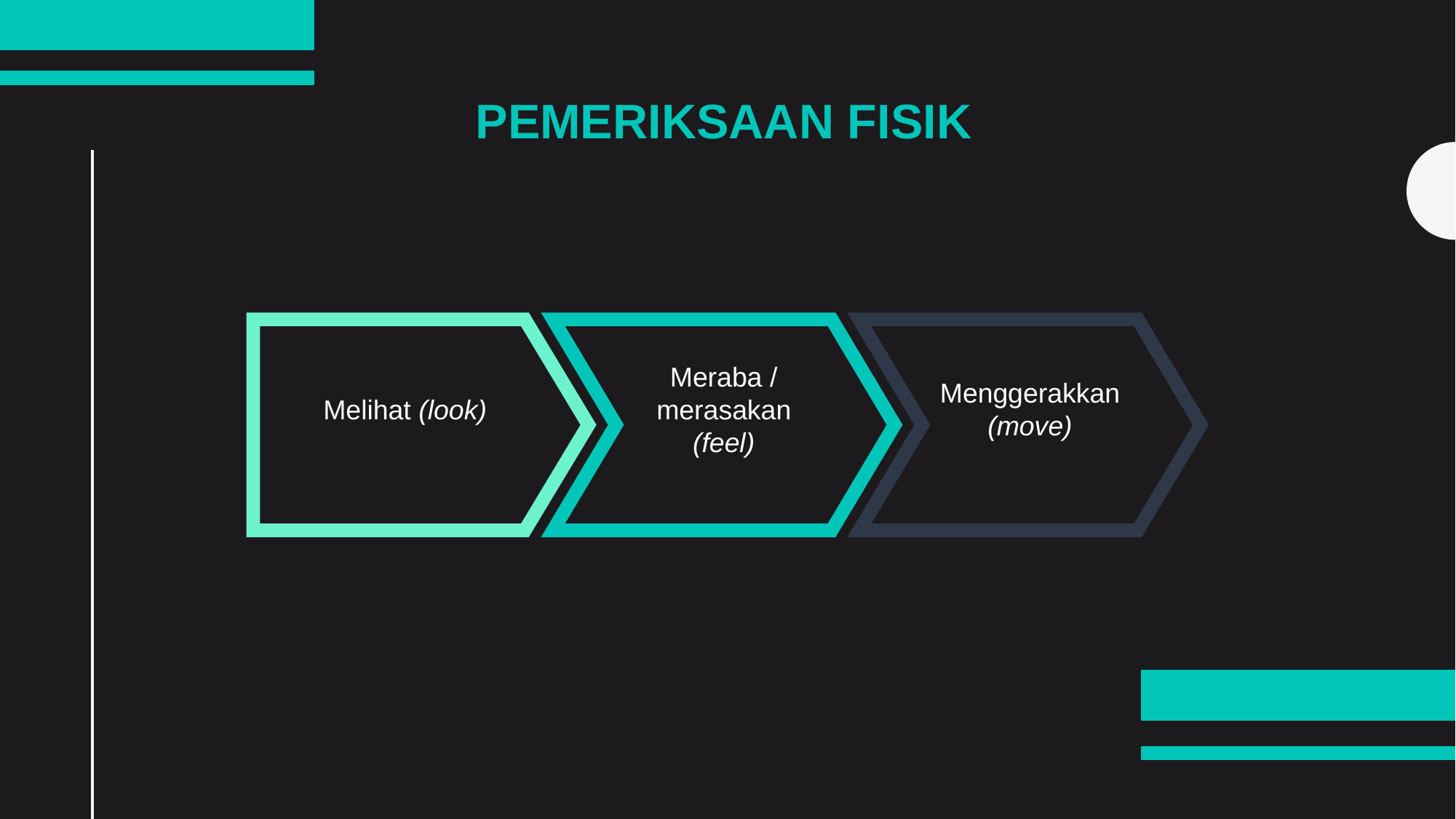

PEMERIKSAAN FISIK
Melihat (look)

Meraba / merasakan (feel)

Menggerakkan (move)